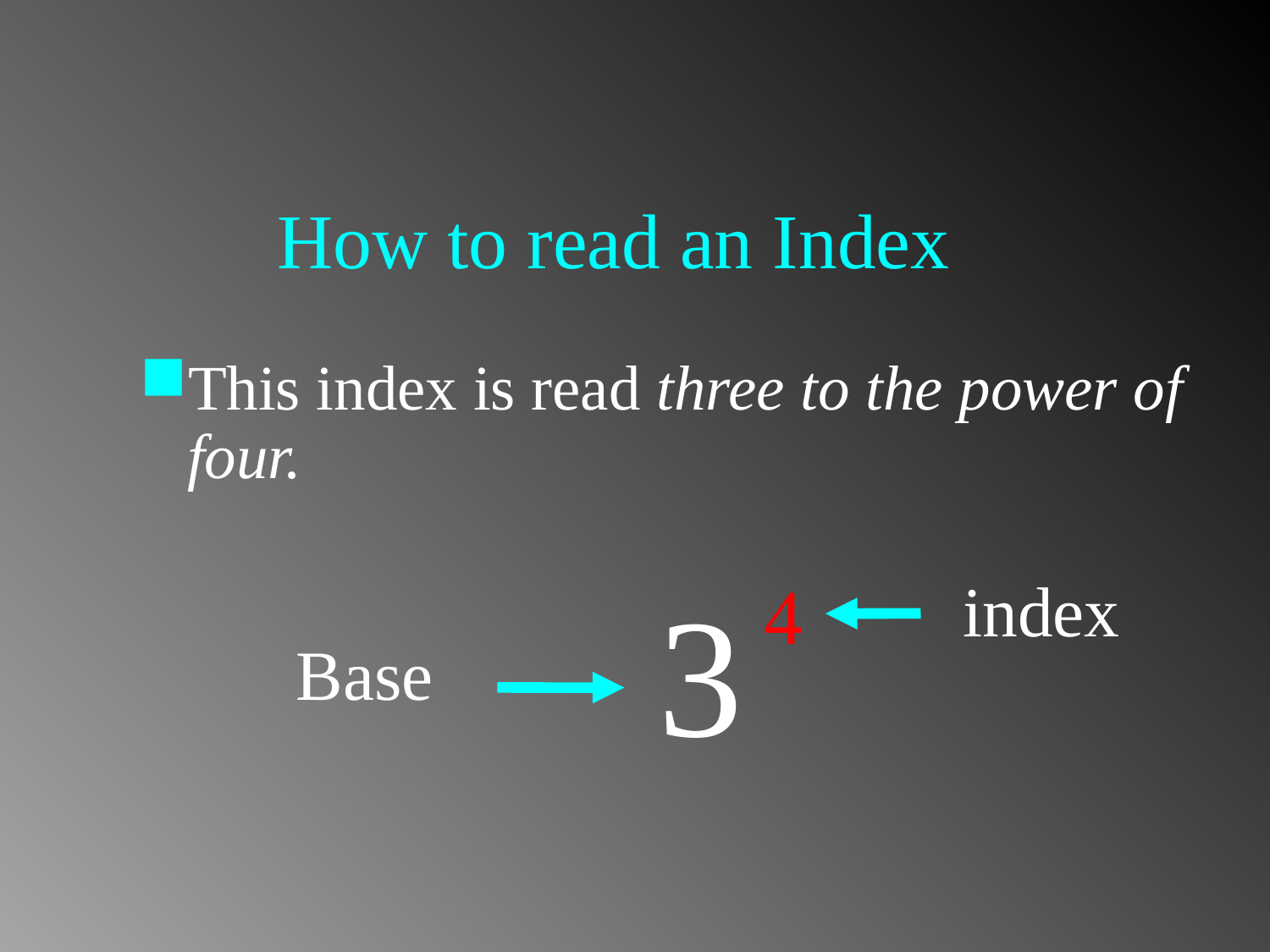

# How to read an Index
This index is read three to the power of four.
index
3
4

Base